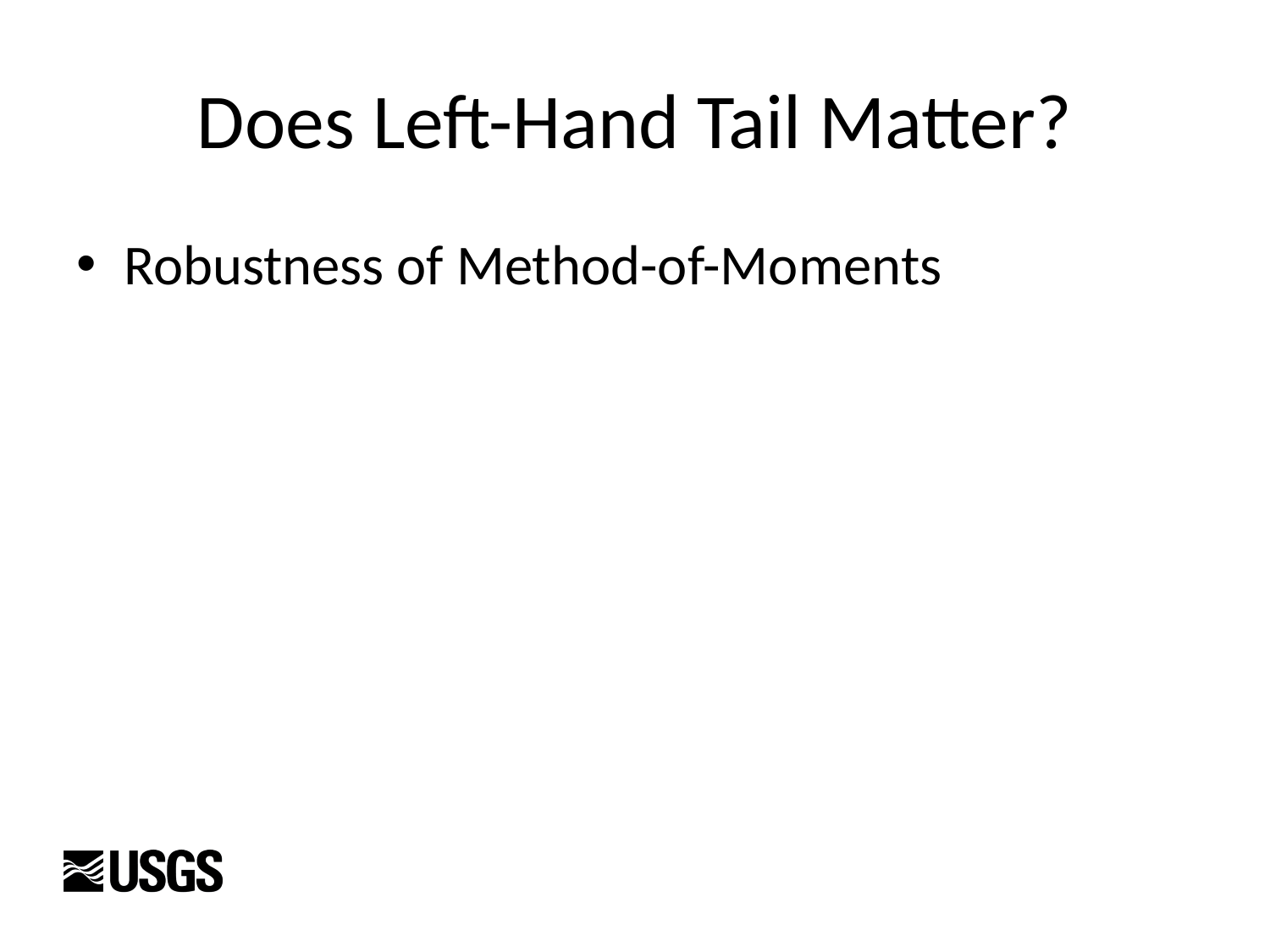

# Does Left-Hand Tail Matter?
Robustness of Method-of-Moments